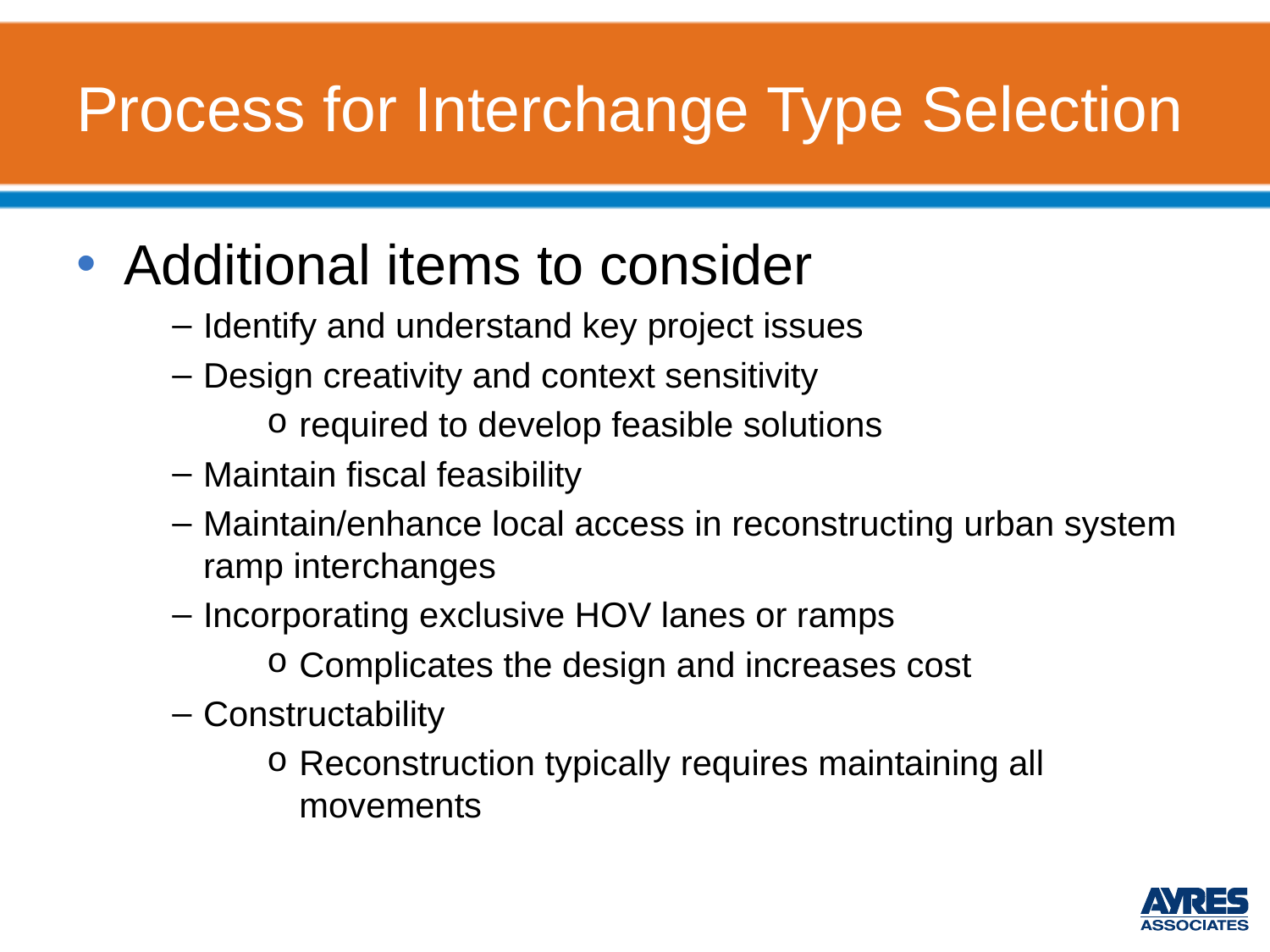

# Process for Interchange Type Selection
Additional items to consider
Identify and understand key project issues
Design creativity and context sensitivity
required to develop feasible solutions
Maintain fiscal feasibility
Maintain/enhance local access in reconstructing urban system ramp interchanges
Incorporating exclusive HOV lanes or ramps
Complicates the design and increases cost
Constructability
Reconstruction typically requires maintaining all movements